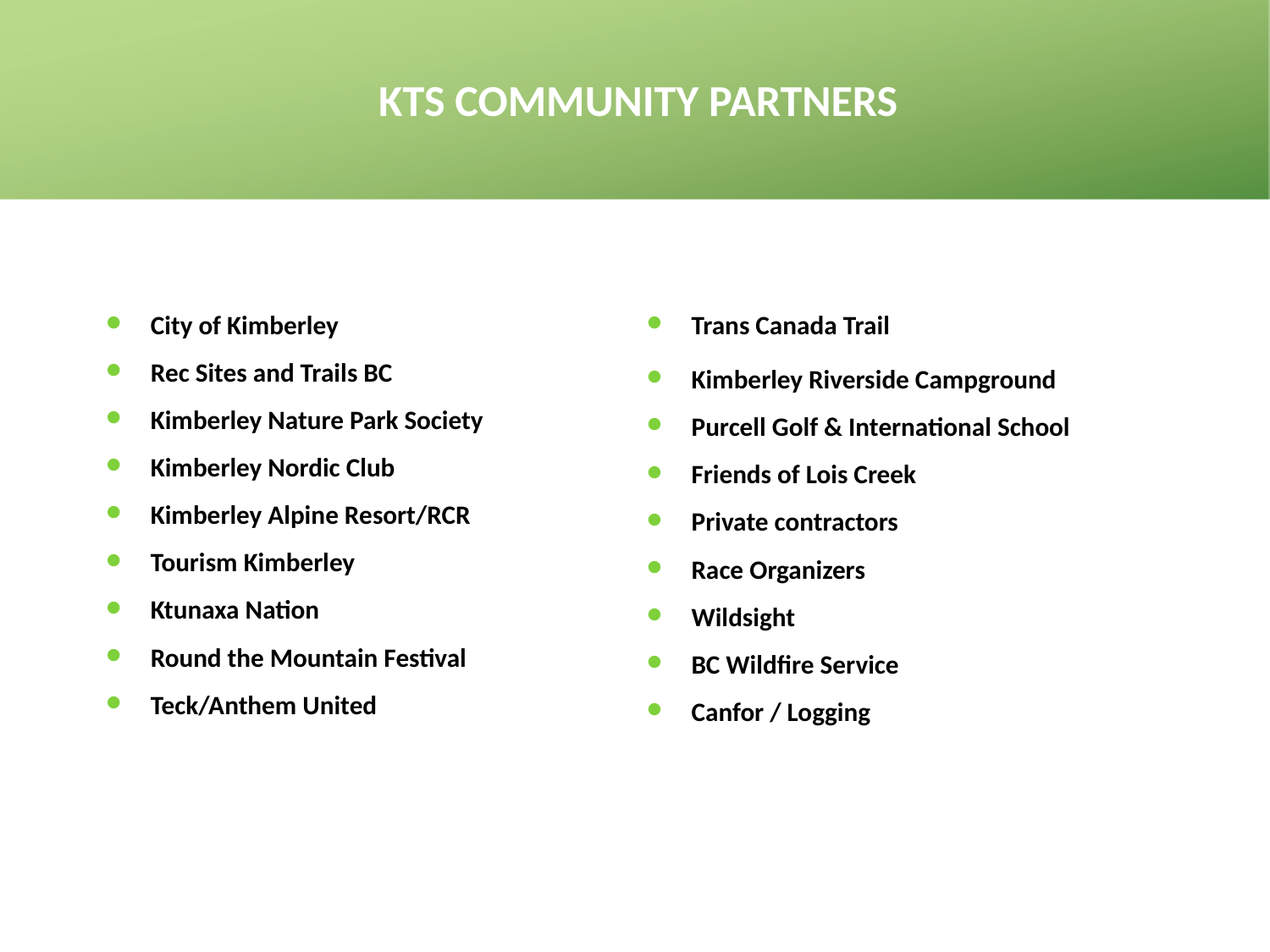

# KTS COMMUNITY PARTNERS
City of Kimberley
Rec Sites and Trails BC
Kimberley Nature Park Society
Kimberley Nordic Club
Kimberley Alpine Resort/RCR
Tourism Kimberley
Ktunaxa Nation
Round the Mountain Festival
Teck/Anthem United

Trans Canada Trail
Kimberley Riverside Campground
Purcell Golf & International School
Friends of Lois Creek
Private contractors
Race Organizers
Wildsight
BC Wildfire Service
Canfor / Logging